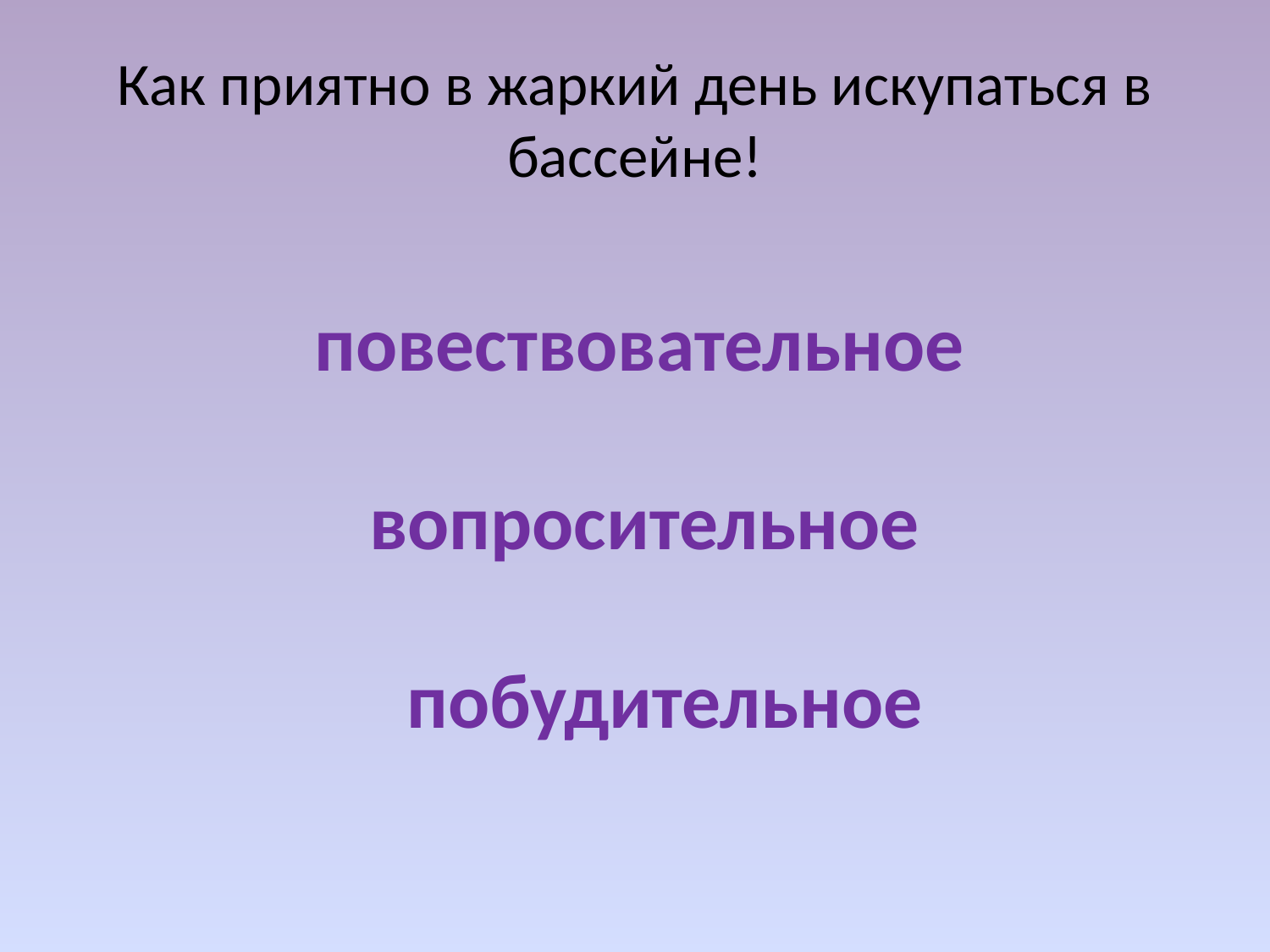

# Как приятно в жаркий день искупаться в бассейне!
повествовательное
вопросительное
побудительное